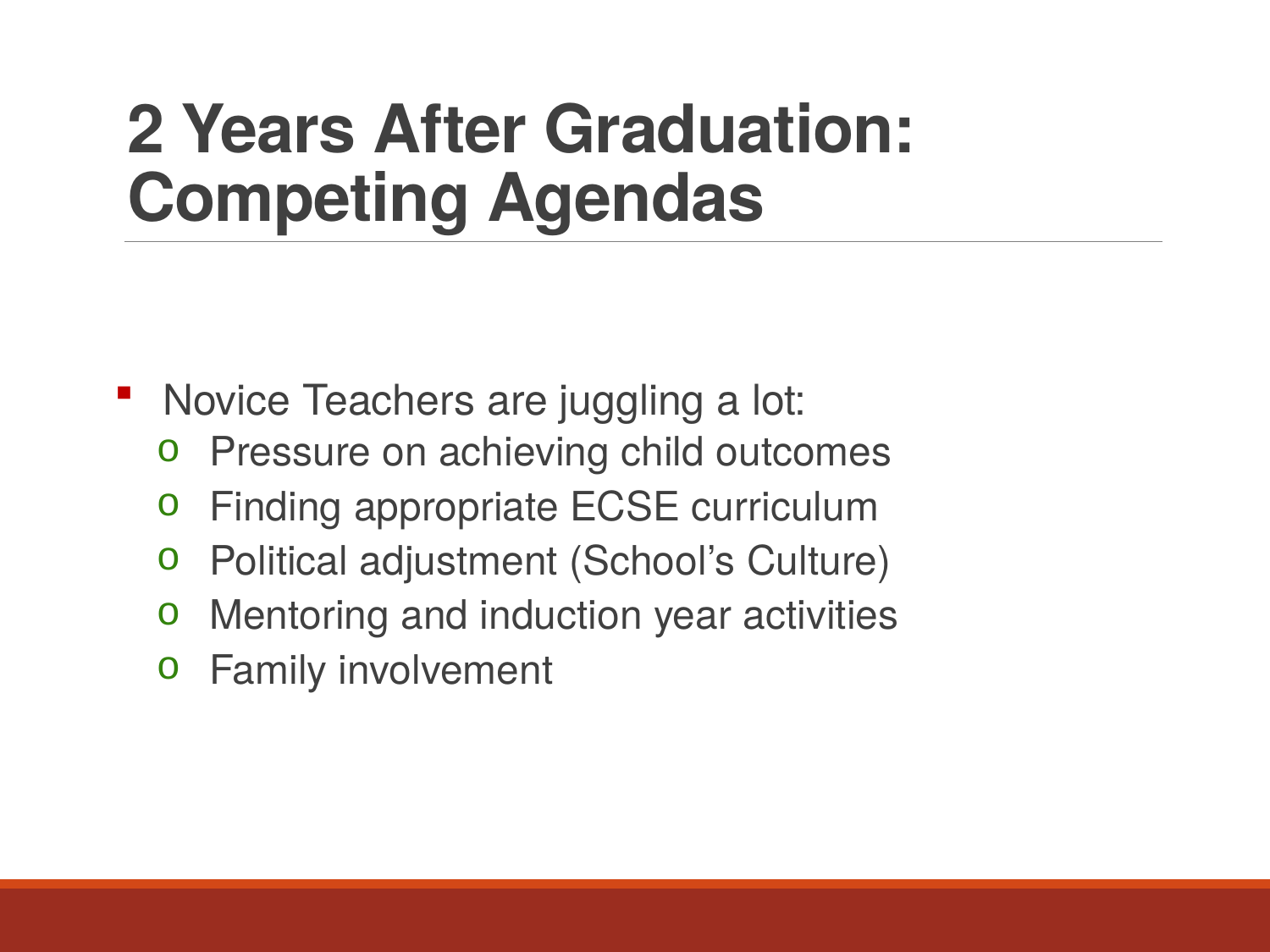

# 2 Years After Graduation: Competing Agendas
Novice Teachers are juggling a lot:
Pressure on achieving child outcomes
Finding appropriate ECSE curriculum
Political adjustment (School’s Culture)
Mentoring and induction year activities
Family involvement